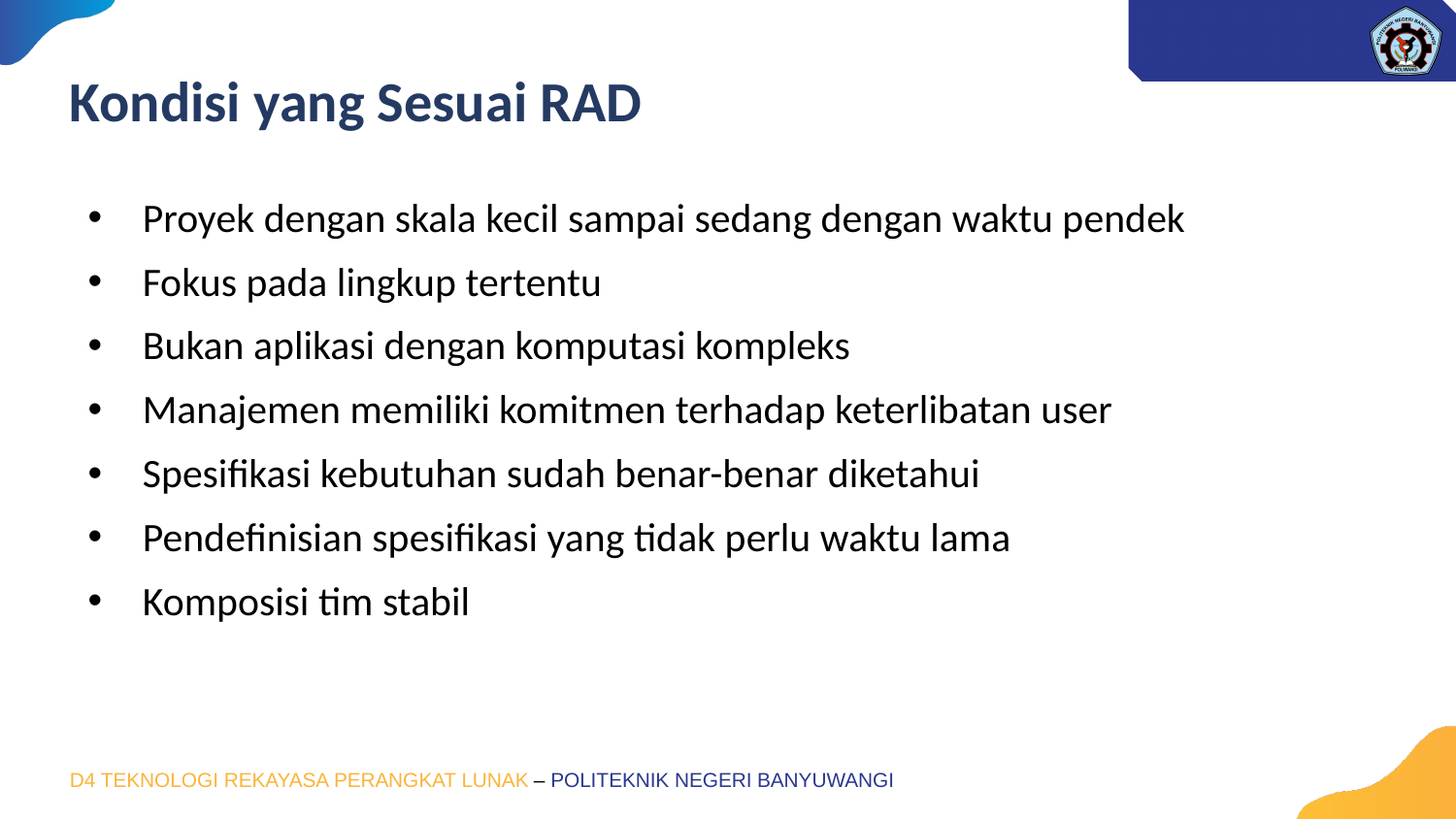

# Kondisi yang Sesuai RAD
Proyek dengan skala kecil sampai sedang dengan waktu pendek
Fokus pada lingkup tertentu
Bukan aplikasi dengan komputasi kompleks
Manajemen memiliki komitmen terhadap keterlibatan user
Spesifikasi kebutuhan sudah benar-benar diketahui
Pendefinisian spesifikasi yang tidak perlu waktu lama
Komposisi tim stabil